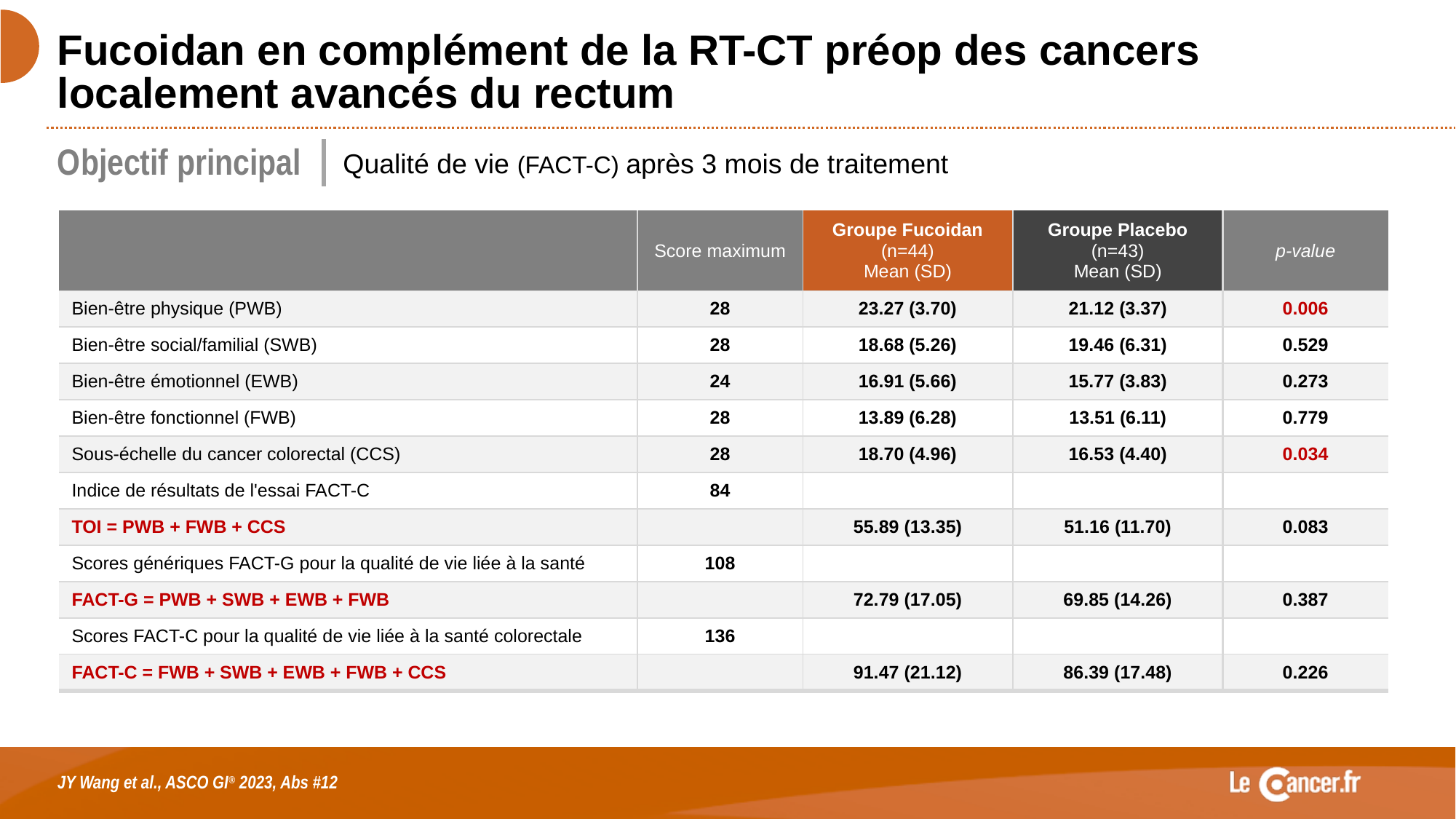

# Fucoidan en complément de la RT-CT préop des cancers localement avancés du rectum
Objectif principal
Qualité de vie (FACT-C) après 3 mois de traitement
|  | Score maximum | Groupe Fucoidan (n=44) Mean (SD) | Groupe Placebo (n=43) Mean (SD) | p-value |
| --- | --- | --- | --- | --- |
| Bien-être physique (PWB) | 28 | 23.27 (3.70) | 21.12 (3.37) | 0.006 |
| Bien-être social/familial (SWB) | 28 | 18.68 (5.26) | 19.46 (6.31) | 0.529 |
| Bien-être émotionnel (EWB) | 24 | 16.91 (5.66) | 15.77 (3.83) | 0.273 |
| Bien-être fonctionnel (FWB) | 28 | 13.89 (6.28) | 13.51 (6.11) | 0.779 |
| Sous-échelle du cancer colorectal (CCS) | 28 | 18.70 (4.96) | 16.53 (4.40) | 0.034 |
| Indice de résultats de l'essai FACT-C | 84 |  |  |  |
| TOI = PWB + FWB + CCS |  | 55.89 (13.35) | 51.16 (11.70) | 0.083 |
| Scores génériques FACT-G pour la qualité de vie liée à la santé | 108 |  |  |  |
| FACT-G = PWB + SWB + EWB + FWB |  | 72.79 (17.05) | 69.85 (14.26) | 0.387 |
| Scores FACT-C pour la qualité de vie liée à la santé colorectale | 136 |  |  |  |
| FACT-C = FWB + SWB + EWB + FWB + CCS |  | 91.47 (21.12) | 86.39 (17.48) | 0.226 |
JY Wang et al., ASCO GI® 2023, Abs #12